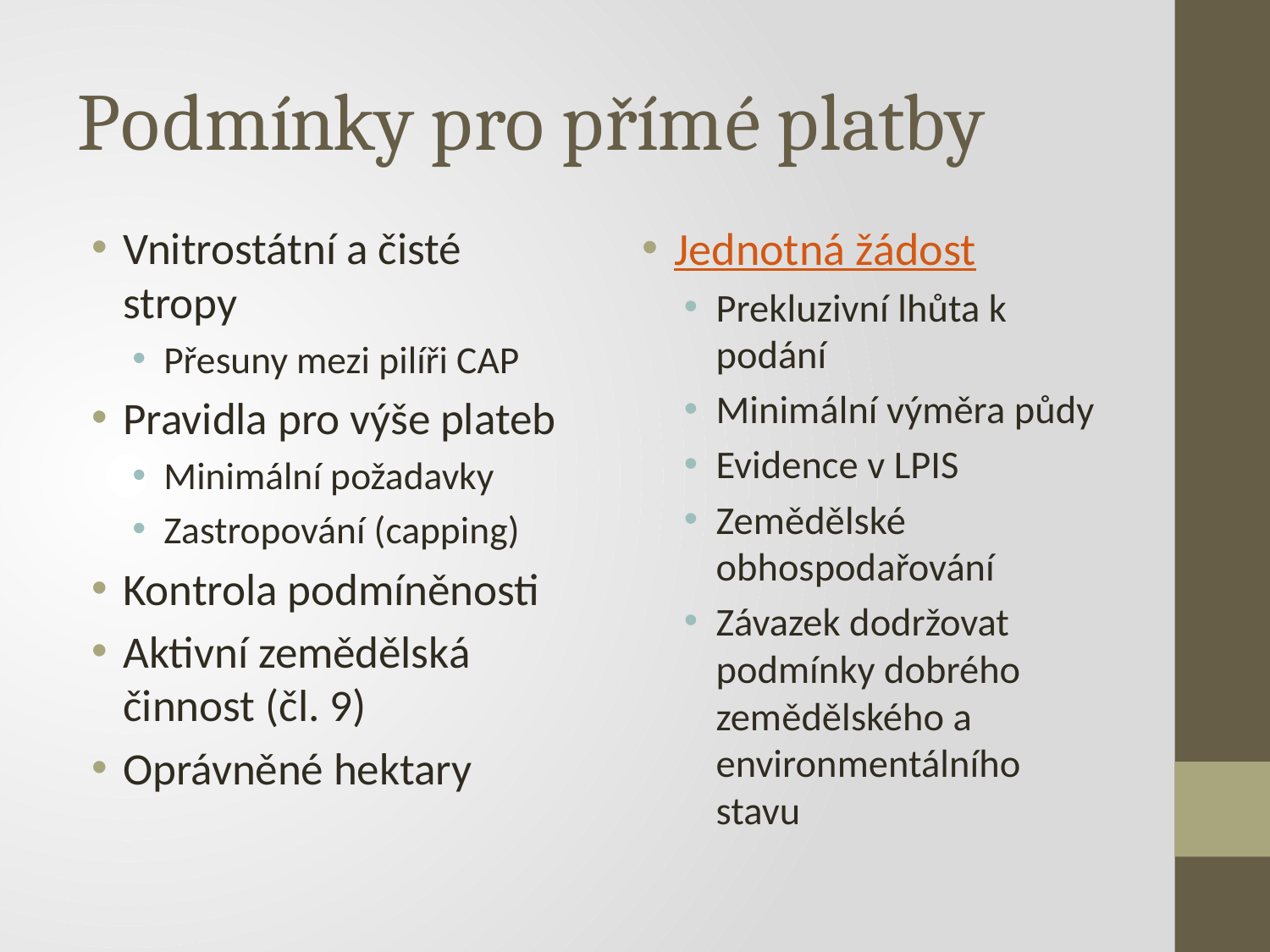

# Podmínky pro přímé platby
Vnitrostátní a čisté stropy
Přesuny mezi pilíři CAP
Pravidla pro výše plateb
Minimální požadavky
Zastropování (capping)
Kontrola podmíněnosti
Aktivní zemědělská činnost (čl. 9)
Oprávněné hektary
Jednotná žádost
Prekluzivní lhůta k podání
Minimální výměra půdy
Evidence v LPIS
Zemědělské obhospodařování
Závazek dodržovat podmínky dobrého zemědělského a environmentálního stavu